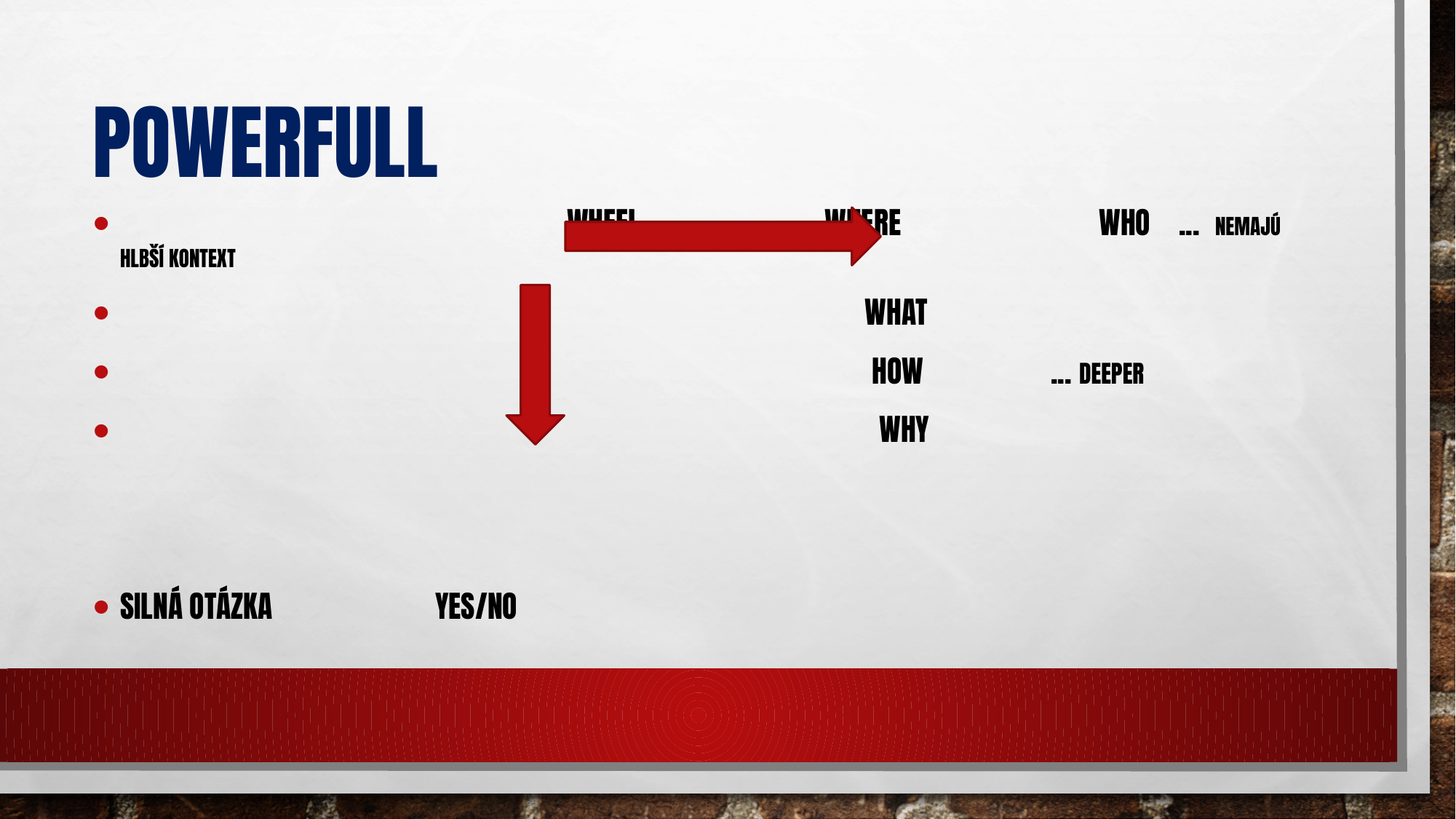

# Powerfull
                                                               Wheel                          where                            who    ...  nemajú hlbší kontext
                                                                                                         what
                                                                                                          how                  ... DEEper
                                                                                                           why

Silná otázka                       yes/no